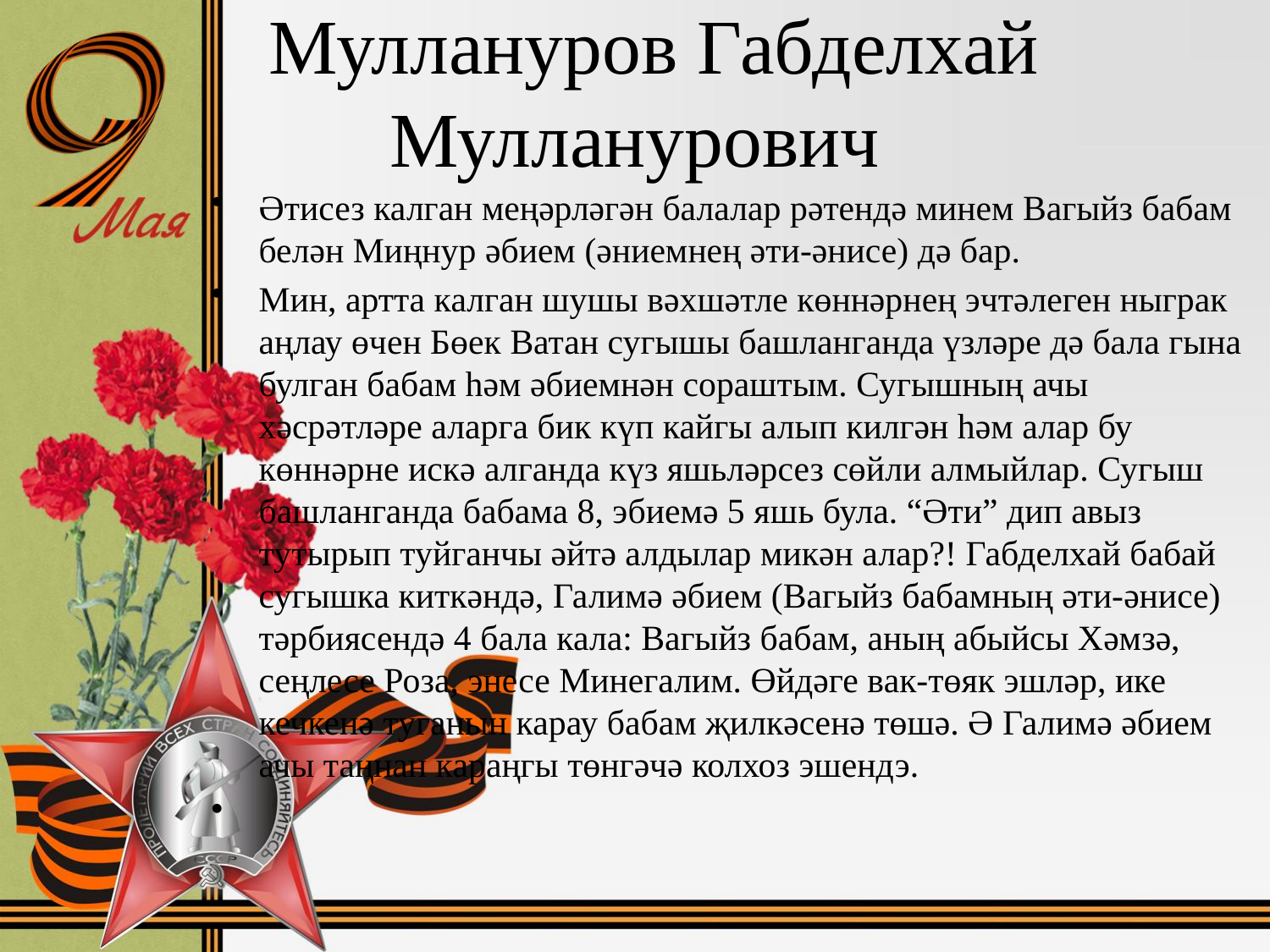

# Муллануров Габделхай     Мулланурович
Әтисез калган меңәрләгән балалар рәтендә минем Вагыйз бабам белән Миңнур әбием (әниемнең әти-әнисе) дә бар.
Мин, артта калган шушы вәхшәтле көннәрнең эчтәлеген ныграк аңлау өчен Бөек Ватан сугышы башланганда үзләре дә бала гына булган бабам һәм әбиемнән сораштым. Сугышның ачы хәсрәтләре аларга бик күп кайгы алып килгән һәм алар бу көннәрне искә алганда күз яшьләрсез сөйли алмыйлар. Сугыш башланганда бабама 8, эбиемә 5 яшь була. “Әти” дип авыз тутырып туйганчы әйтә алдылар микән алар?! Габделхай бабай сугышка киткәндә, Галимә әбием (Вагыйз бабамның әти-әнисе) тәрбиясендә 4 бала кала: Вагыйз бабам, аның абыйсы Хәмзә, сеңлесе Роза, энесе Минегалим. Өйдәге вак-төяк эшләр, ике кечкенә туганын карау бабам җилкәсенә төшә. Ә Галимә әбием ачы таңнан караңгы төнгәчә колхоз эшендэ.